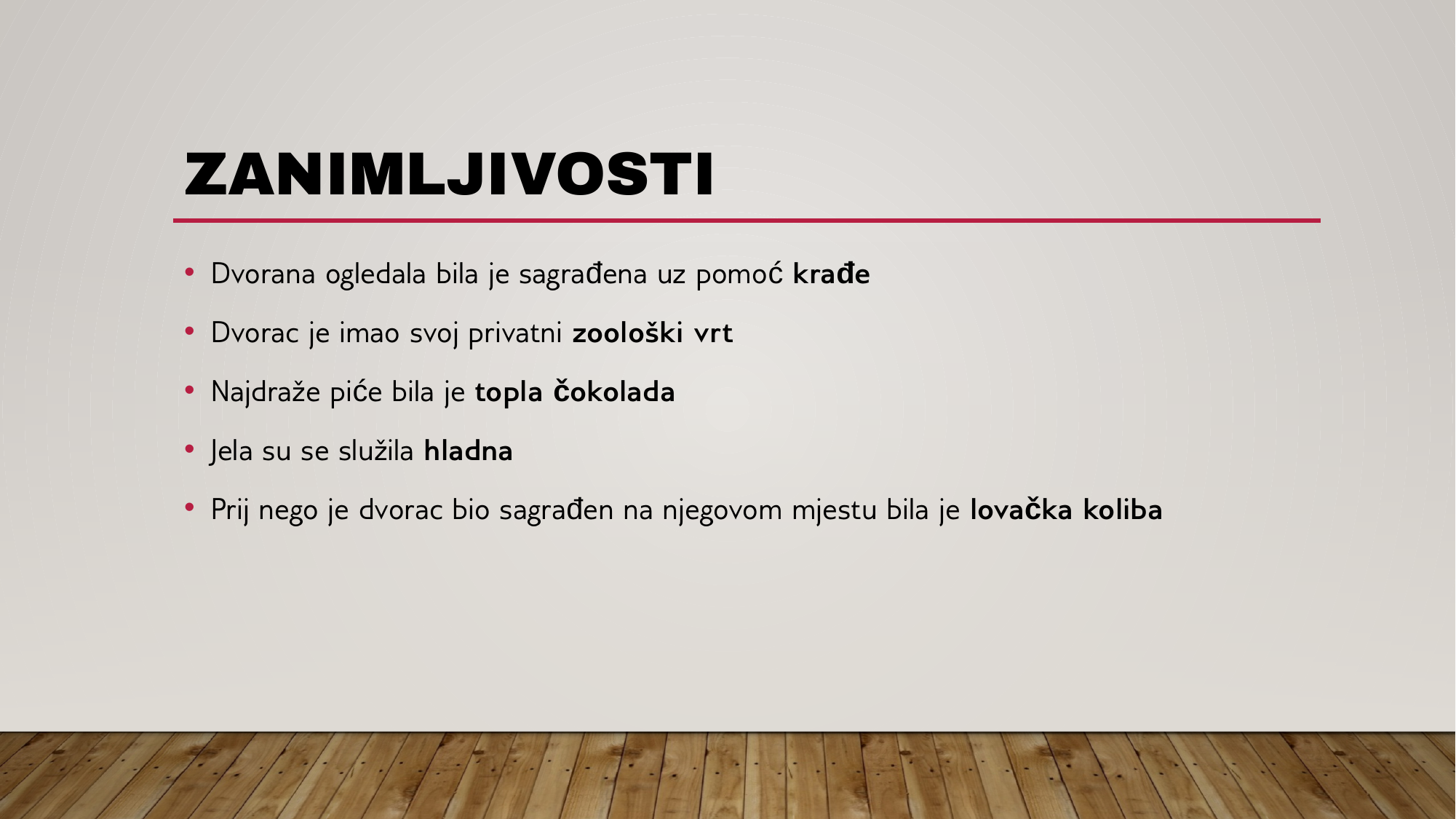

# Zanimljivosti
Dvorana ogledala bila je sagrađena uz pomoć krađe
Dvorac je imao svoj privatni zoološki vrt
Najdraže piće bila je topla čokolada
Jela su se služila hladna
Prij nego je dvorac bio sagrađen na njegovom mjestu bila je lovačka koliba